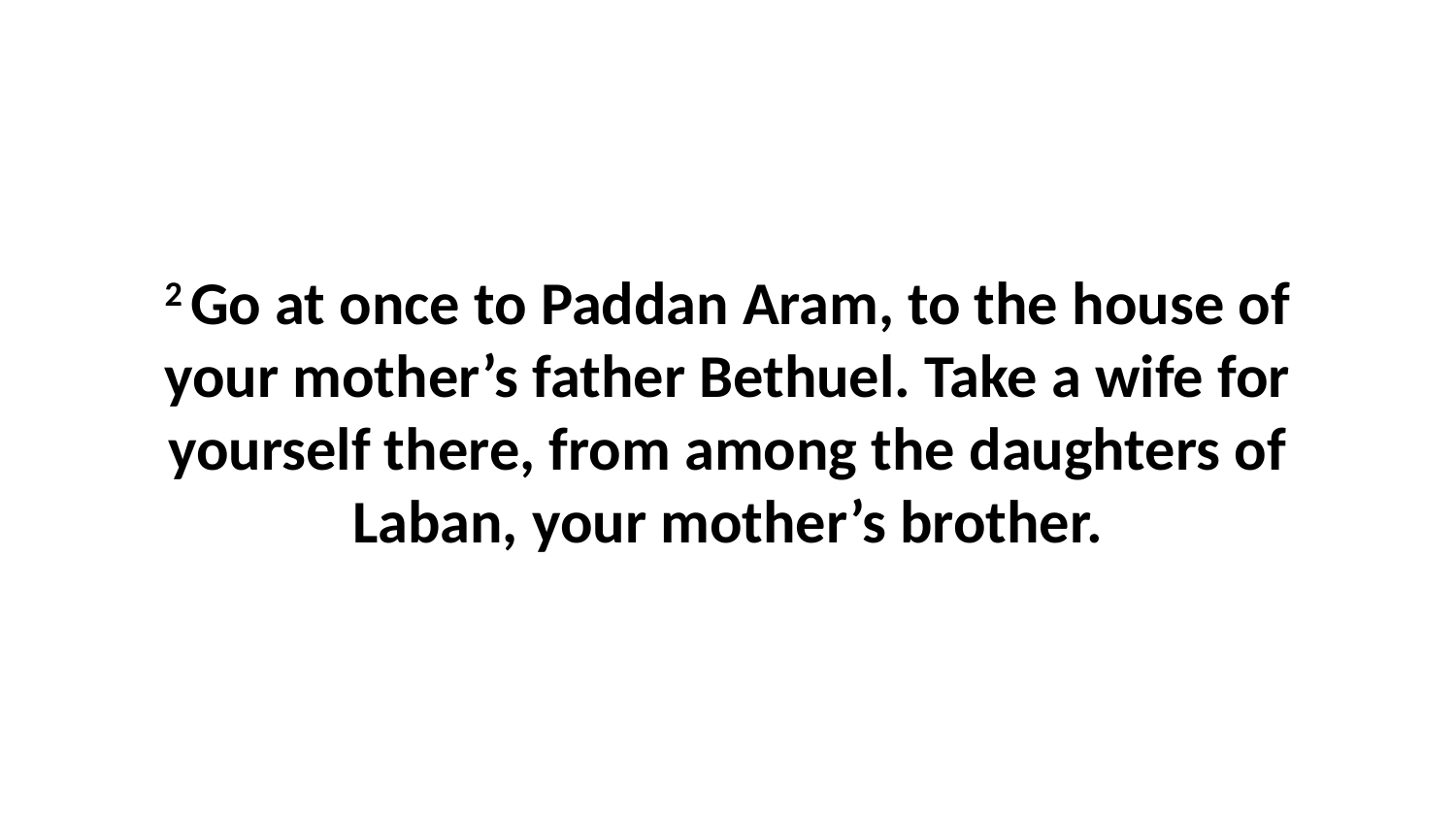

2 Go at once to Paddan Aram, to the house of your mother’s father Bethuel. Take a wife for yourself there, from among the daughters of Laban, your mother’s brother.